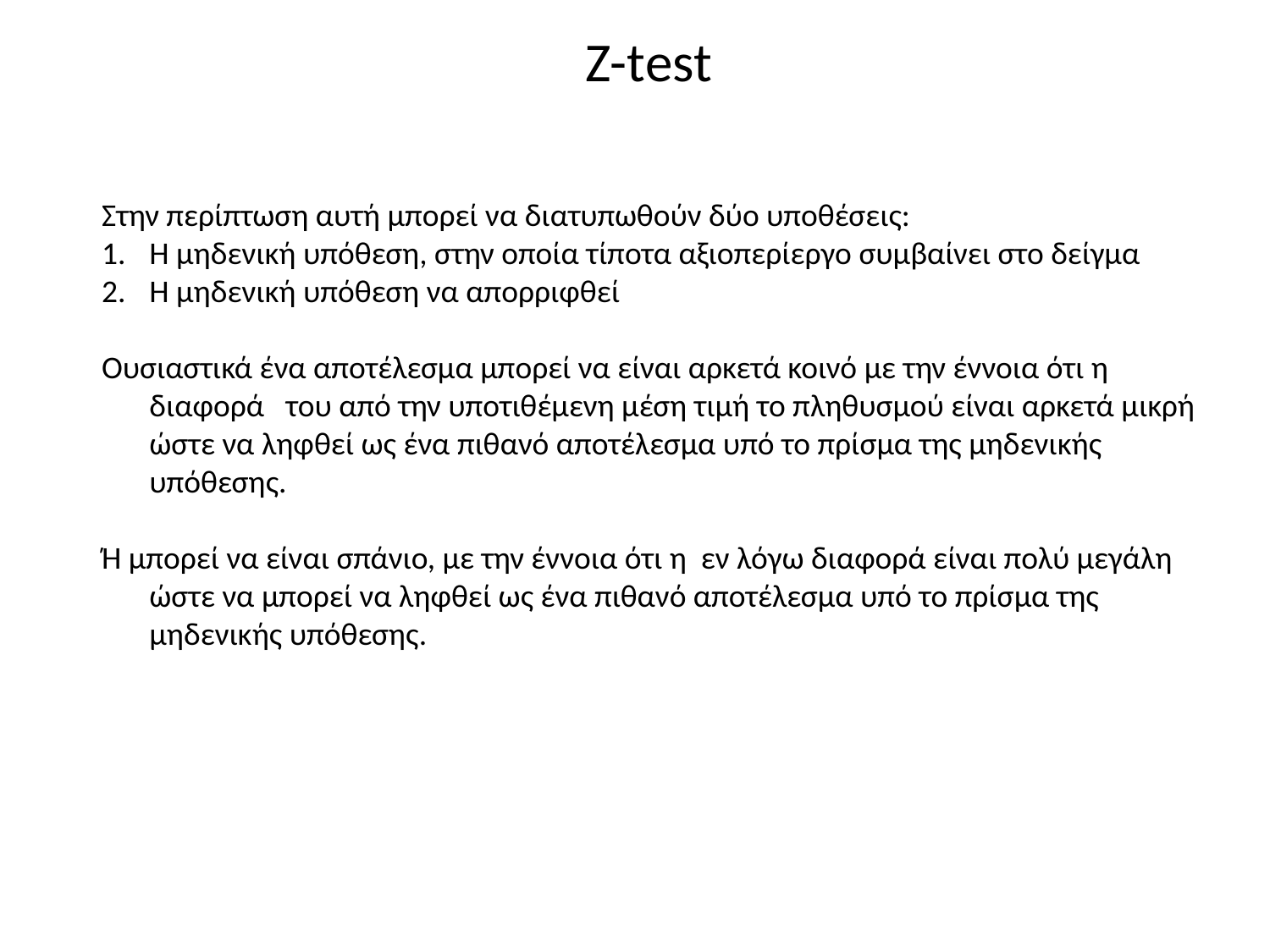

# Z-test
Στην περίπτωση αυτή μπορεί να διατυπωθούν δύο υποθέσεις:
Η μηδενική υπόθεση, στην οποία τίποτα αξιοπερίεργο συμβαίνει στο δείγμα
Η μηδενική υπόθεση να απορριφθεί

Ουσιαστικά ένα αποτέλεσμα μπορεί να είναι αρκετά κοινό με την έννοια ότι η διαφορά   του από την υποτιθέμενη μέση τιμή το πληθυσμού είναι αρκετά μικρή ώστε να ληφθεί ως ένα πιθανό αποτέλεσμα υπό το πρίσμα της μηδενικής υπόθεσης.

Ή μπορεί να είναι σπάνιο, με την έννοια ότι η  εν λόγω διαφορά είναι πολύ μεγάλη ώστε να μπορεί να ληφθεί ως ένα πιθανό αποτέλεσμα υπό το πρίσμα της μηδενικής υπόθεσης.